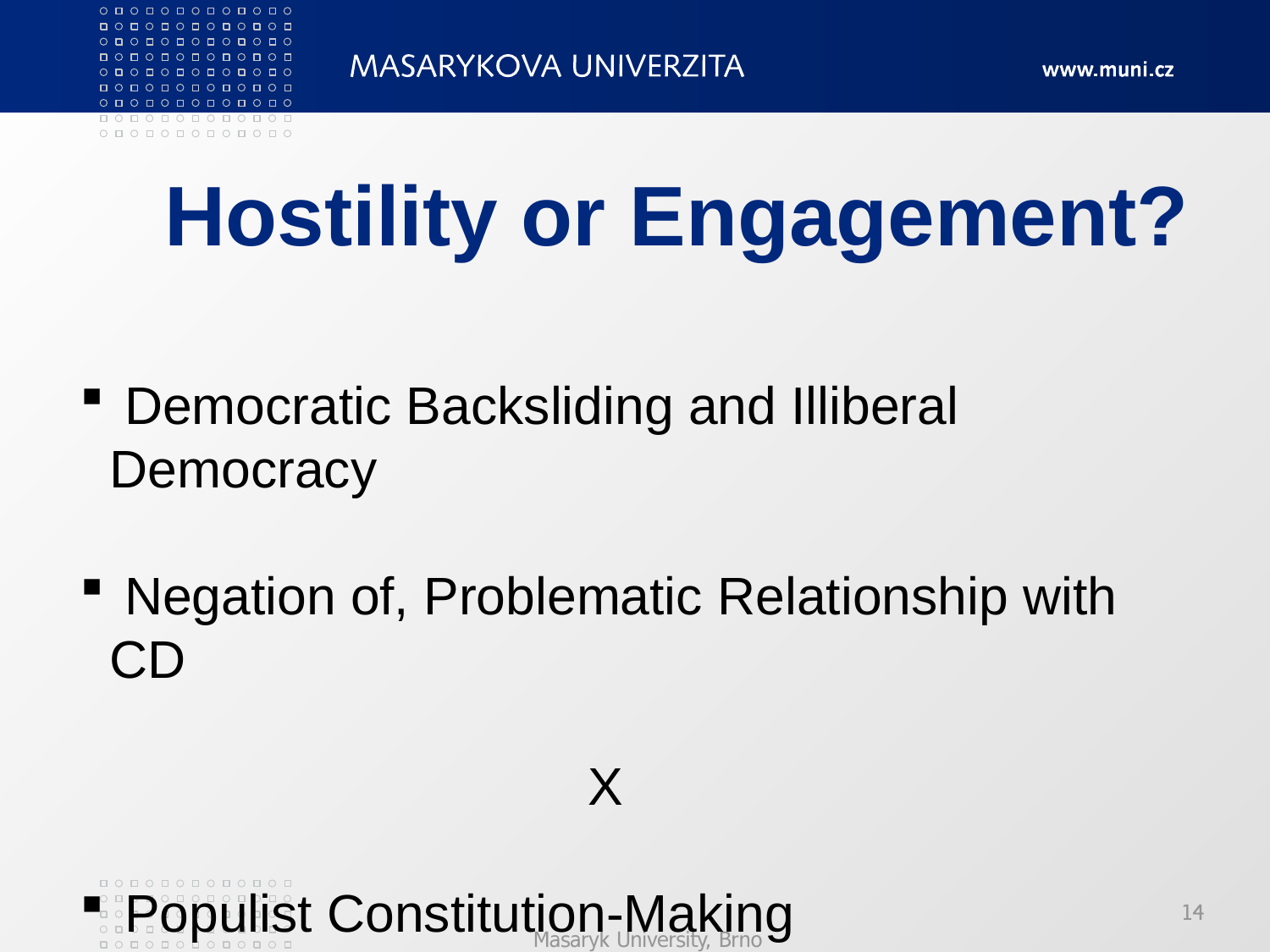

# Hostility or Engagement?
 Democratic Backsliding and Illiberal Democracy

 Negation of, Problematic Relationship with CD

				X

 Populist Constitution-Making

Masaryk University, Brno
14